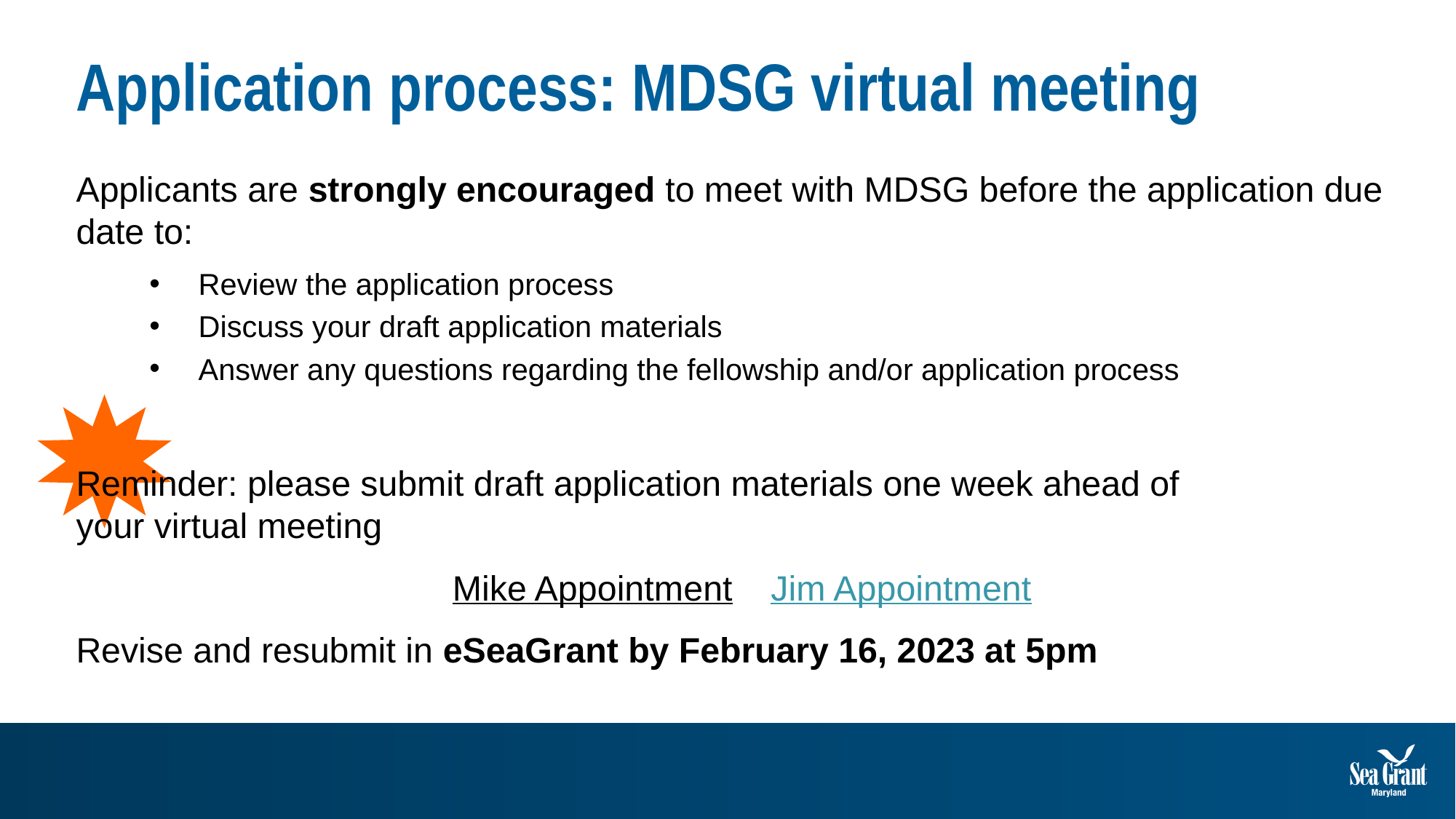

# Application process: MDSG virtual meeting
Applicants are strongly encouraged to meet with MDSG before the application due date to:
Review the application process
Discuss your draft application materials
Answer any questions regarding the fellowship and/or application process

Reminder: please submit draft application materials one week ahead of
your virtual meeting
Mike Appointment    Jim Appointment
Revise and resubmit in eSeaGrant by February 16, 2023 at 5pm